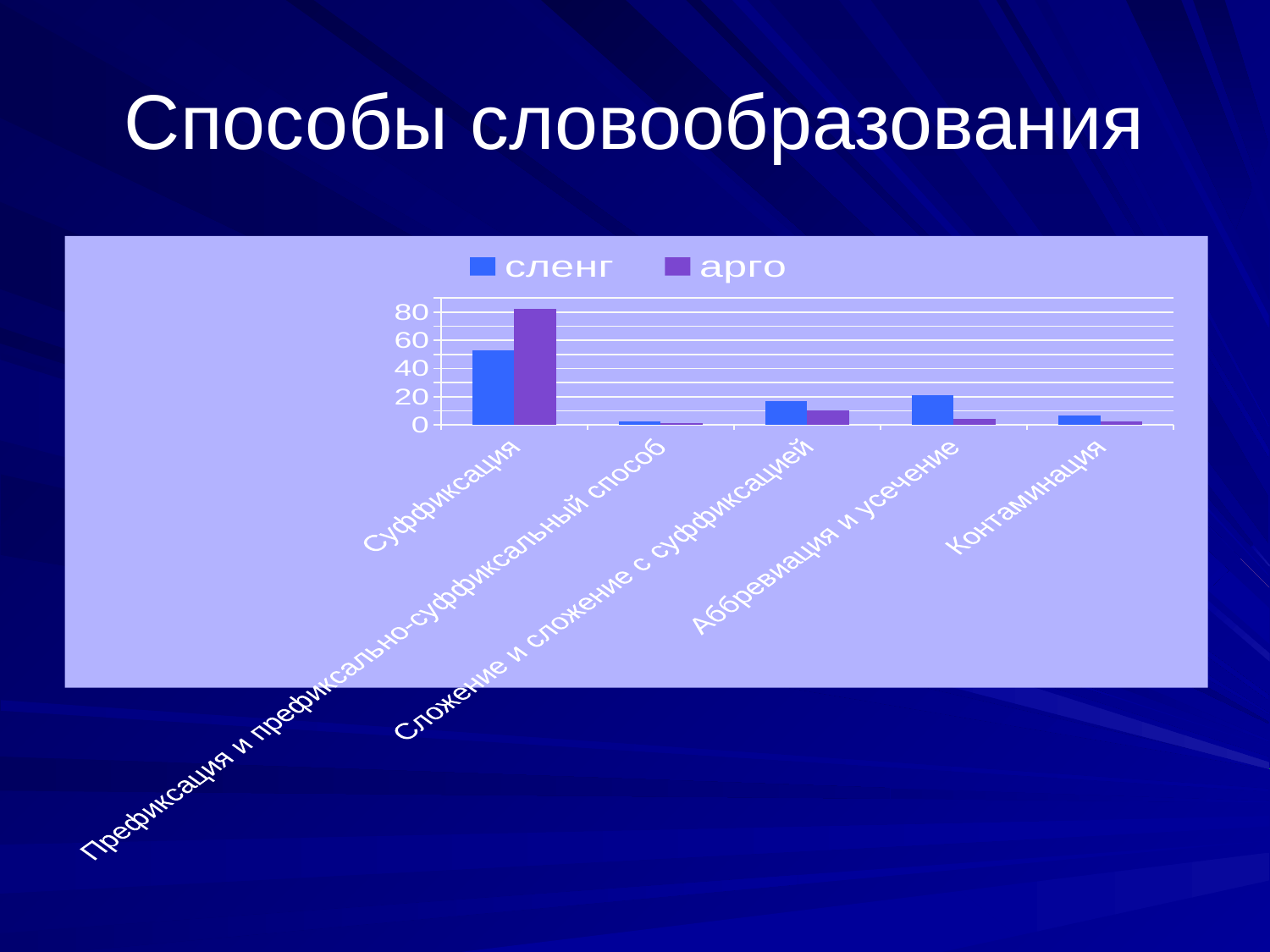

# Способы словообразования

### Chart

| Category | сленг | арго |
|---|---|---|
| Суффиксация | 53.0 | 82.5 |
| Префиксация и префиксально-суффиксальный способ | 2.5 | 1.0 |
| Сложение и сложение с суффиксацией | 17.0 | 10.0 |
| Аббревиация и усечение | 21.0 | 4.0 |
| Контаминация | 6.5 | 2.5 |